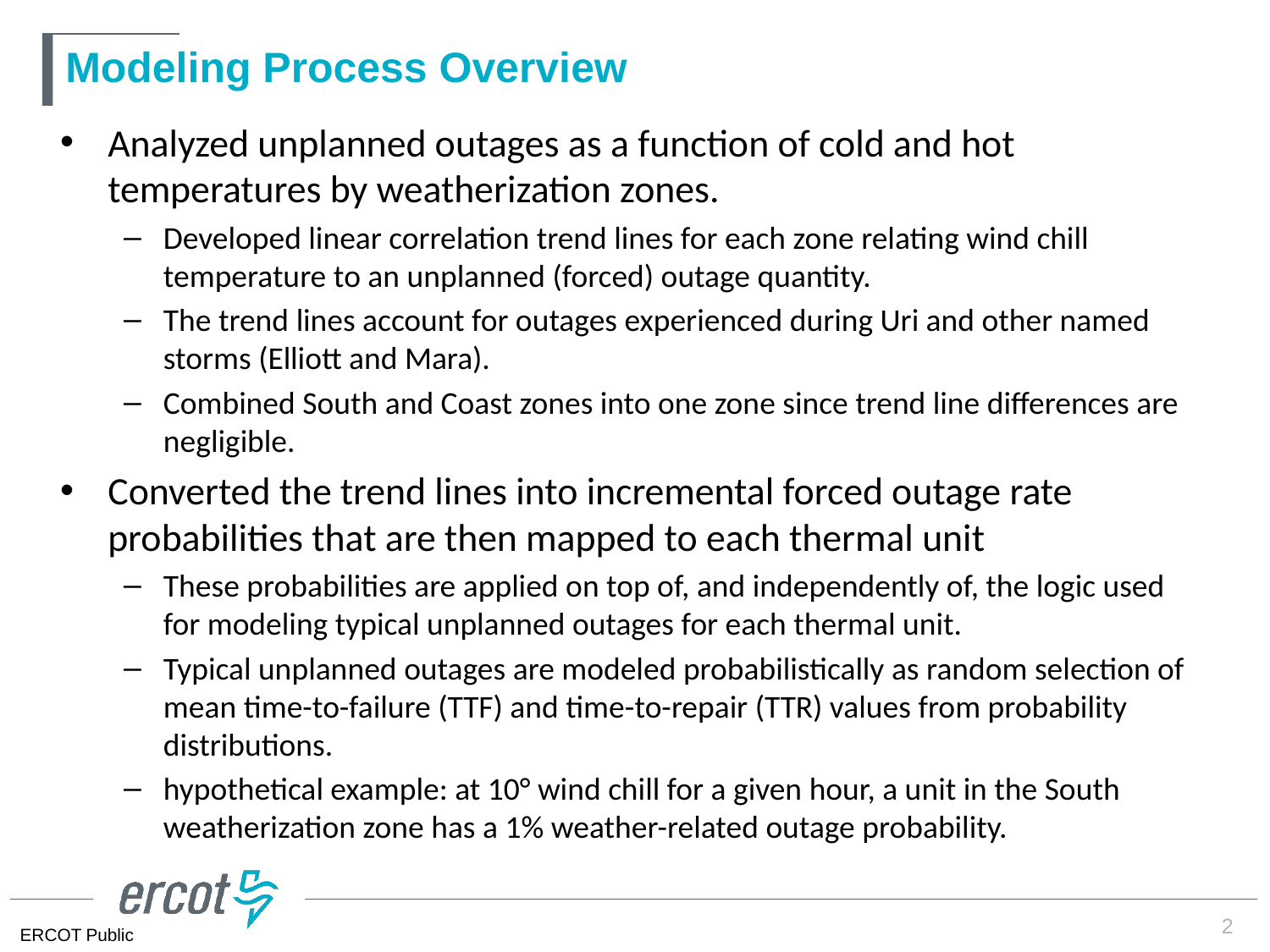

# Modeling Process Overview
Analyzed unplanned outages as a function of cold and hot temperatures by weatherization zones.
Developed linear correlation trend lines for each zone relating wind chill temperature to an unplanned (forced) outage quantity.
The trend lines account for outages experienced during Uri and other named storms (Elliott and Mara).
Combined South and Coast zones into one zone since trend line differences are negligible.
Converted the trend lines into incremental forced outage rate probabilities that are then mapped to each thermal unit
These probabilities are applied on top of, and independently of, the logic used for modeling typical unplanned outages for each thermal unit.
Typical unplanned outages are modeled probabilistically as random selection of mean time-to-failure (TTF) and time-to-repair (TTR) values from probability distributions.
hypothetical example: at 10° wind chill for a given hour, a unit in the South weatherization zone has a 1% weather-related outage probability.
2